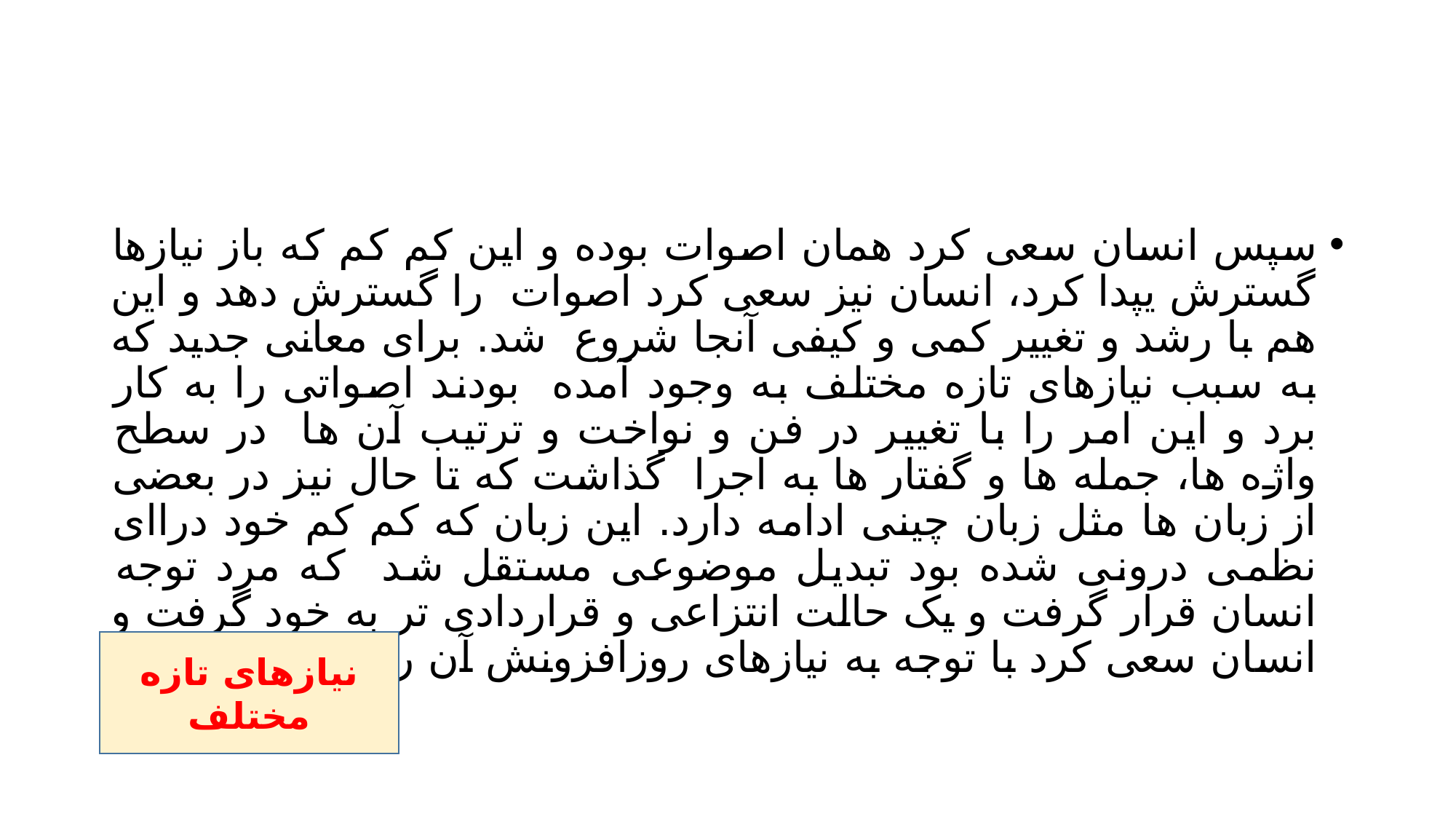

#
سپس انسان سعی کرد همان اصوات بوده و این کم کم که باز نیازها گسترش یپدا کرد، انسان نیز سعی کرد اصوات  را گسترش دهد و این هم با رشد و تغییر کمی و کیفی آنجا شروع  شد. برای معانی جدید که به سبب نیازهای تازه مختلف به وجود آمده  بودند اصواتی را به کار برد و این امر را با تغییر در فن و نواخت و ترتیب آن ها  در سطح واژه ها، جمله ها و گفتار ها به اجرا  گذاشت که تا حال نیز در بعضی از زبان ها مثل زبان چینی ادامه دارد. این زبان که کم کم خود دراای نظمی درونی شده بود تبدیل موضوعی مستقل شد  که مرد توجه انسان قرار گرفت و یک حالت انتزاعی و قراردادی تر به خود گرفت و انسان سعی کرد با توجه به نیازهای روزافزونش آن را وسعت ببخشد.

نیازهای تازه مختلف